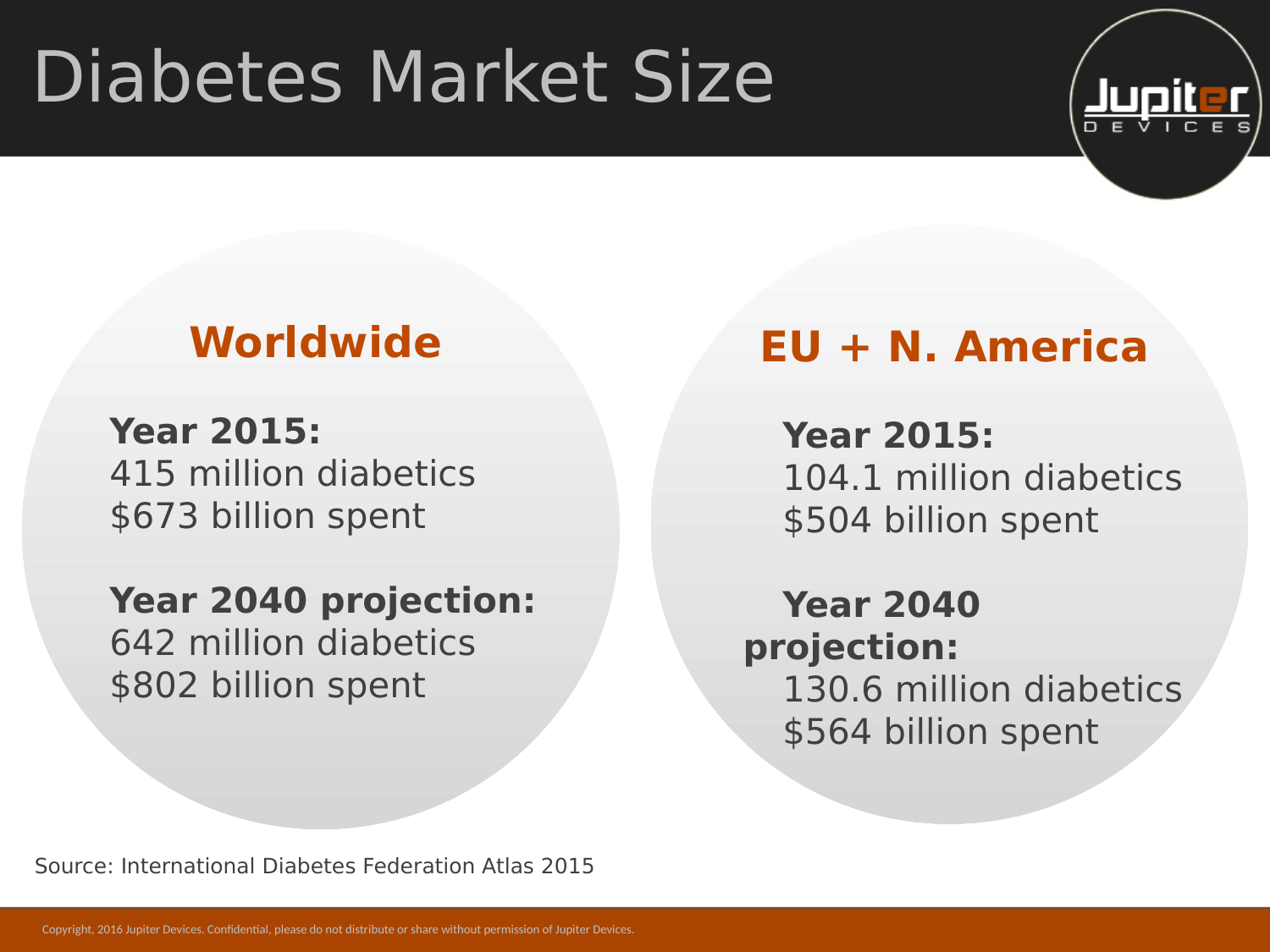

# Diabetes Market Size

Worldwide

Year 2015:
415 million diabetics
$673 billion spent

Year 2040 projection:
642 million diabetics
$802 billion spent
EU + N. America

Year 2015:
104.1 million diabetics
$504 billion spent

Year 2040 projection:
130.6 million diabetics
$564 billion spent

Source: International Diabetes Federation Atlas 2015
Copyright, 2016 Jupiter Devices. Confidential, please do not distribute or share without permission of Jupiter Devices.